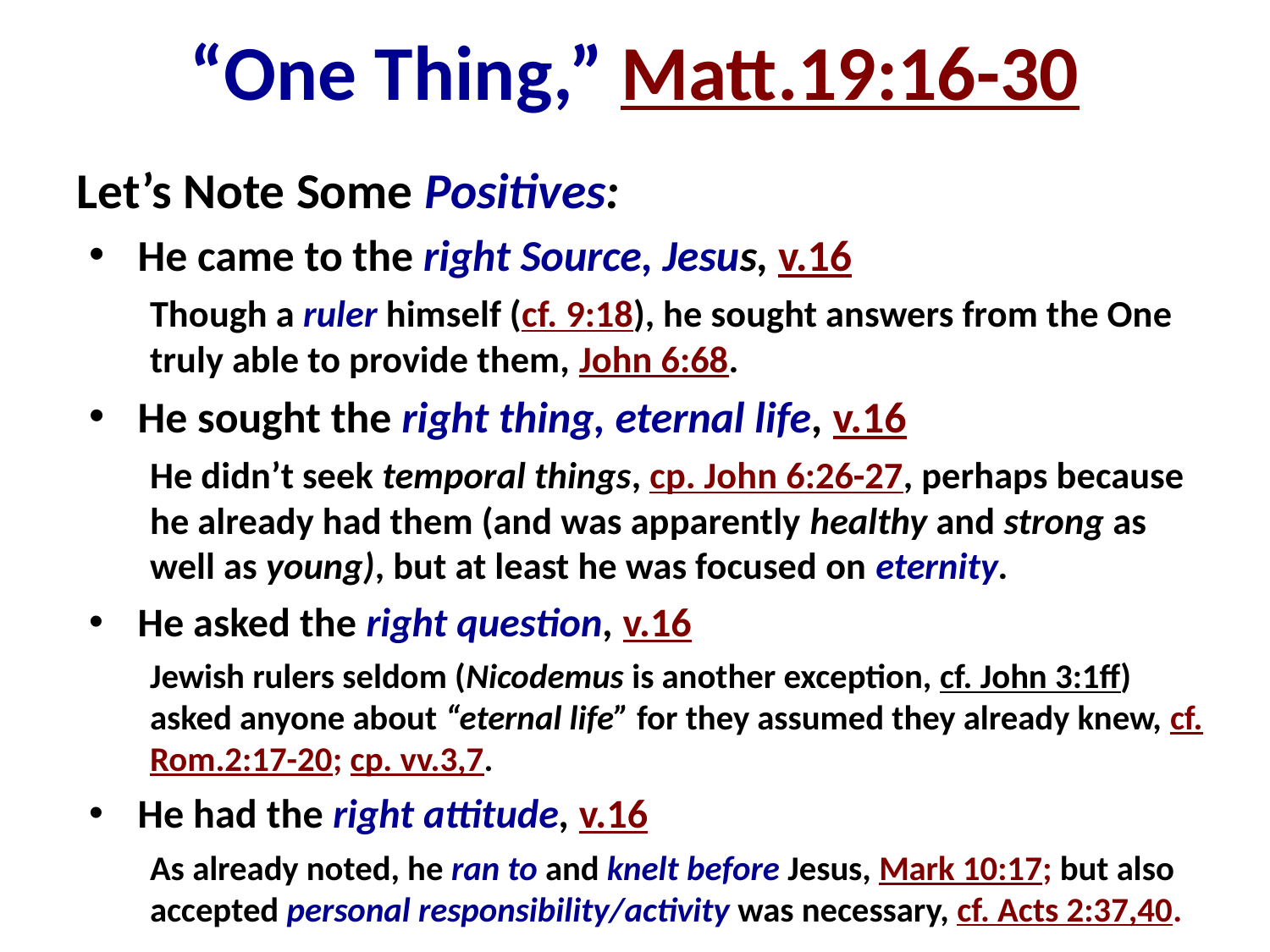

# “One Thing,” Matt.19:16-30
Let’s Note Some Positives:
He came to the right Source, Jesus, v.16
Though a ruler himself (cf. 9:18), he sought answers from the One truly able to provide them, John 6:68.
He sought the right thing, eternal life, v.16
He didn’t seek temporal things, cp. John 6:26-27, perhaps because he already had them (and was apparently healthy and strong as well as young), but at least he was focused on eternity.
He asked the right question, v.16
Jewish rulers seldom (Nicodemus is another exception, cf. John 3:1ff) asked anyone about “eternal life” for they assumed they already knew, cf. Rom.2:17-20; cp. vv.3,7.
He had the right attitude, v.16
As already noted, he ran to and knelt before Jesus, Mark 10:17; but also accepted personal responsibility/activity was necessary, cf. Acts 2:37,40.